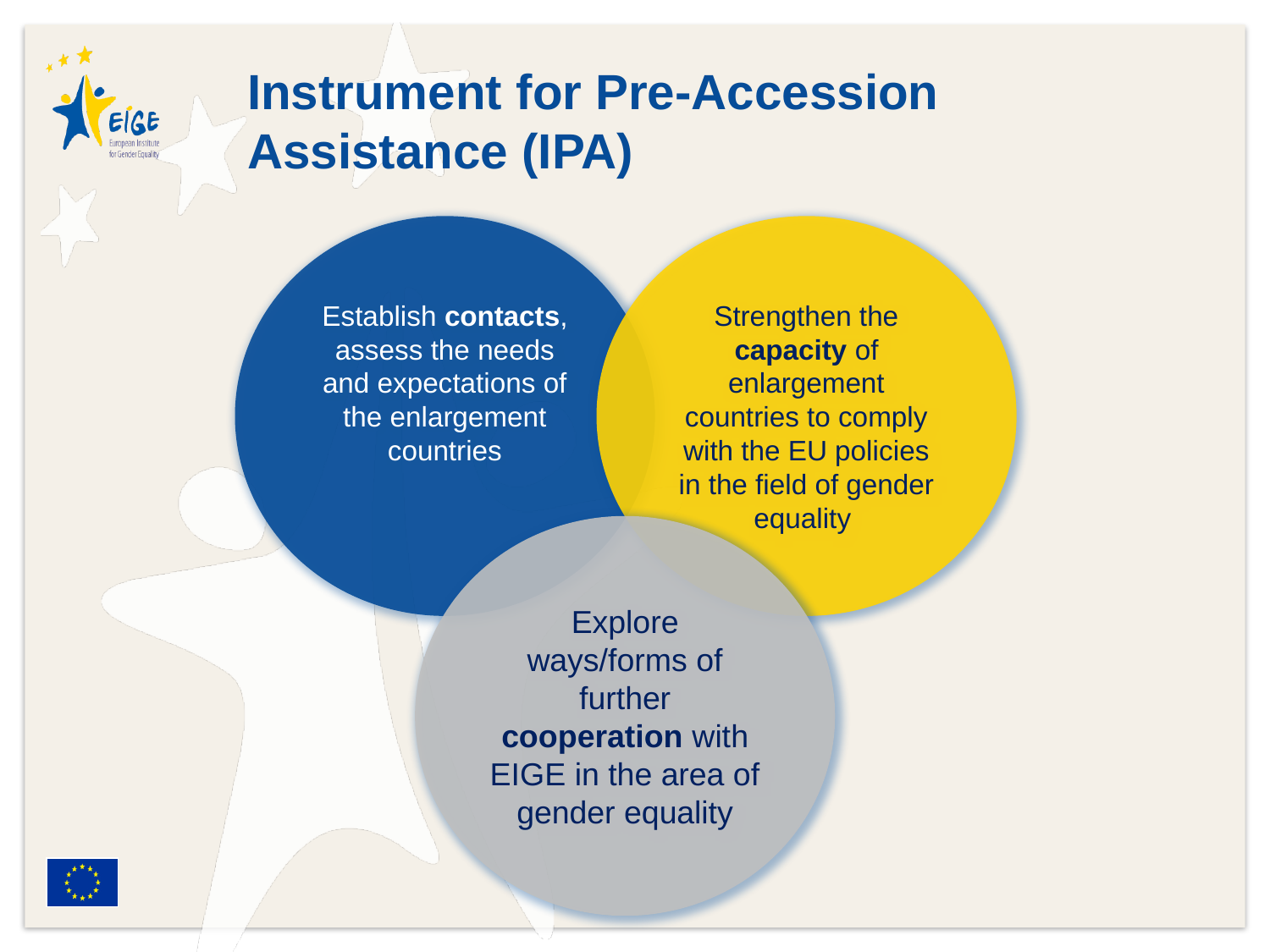

Instrument for Pre-Accession Assistance (IPA)
Establish contacts, assess the needs and expectations of the enlargement countries

Strengthen the capacity of enlargement countries to comply with the EU policies in the field of gender equality
Explore ways/forms of further cooperation with EIGE in the area of gender equality